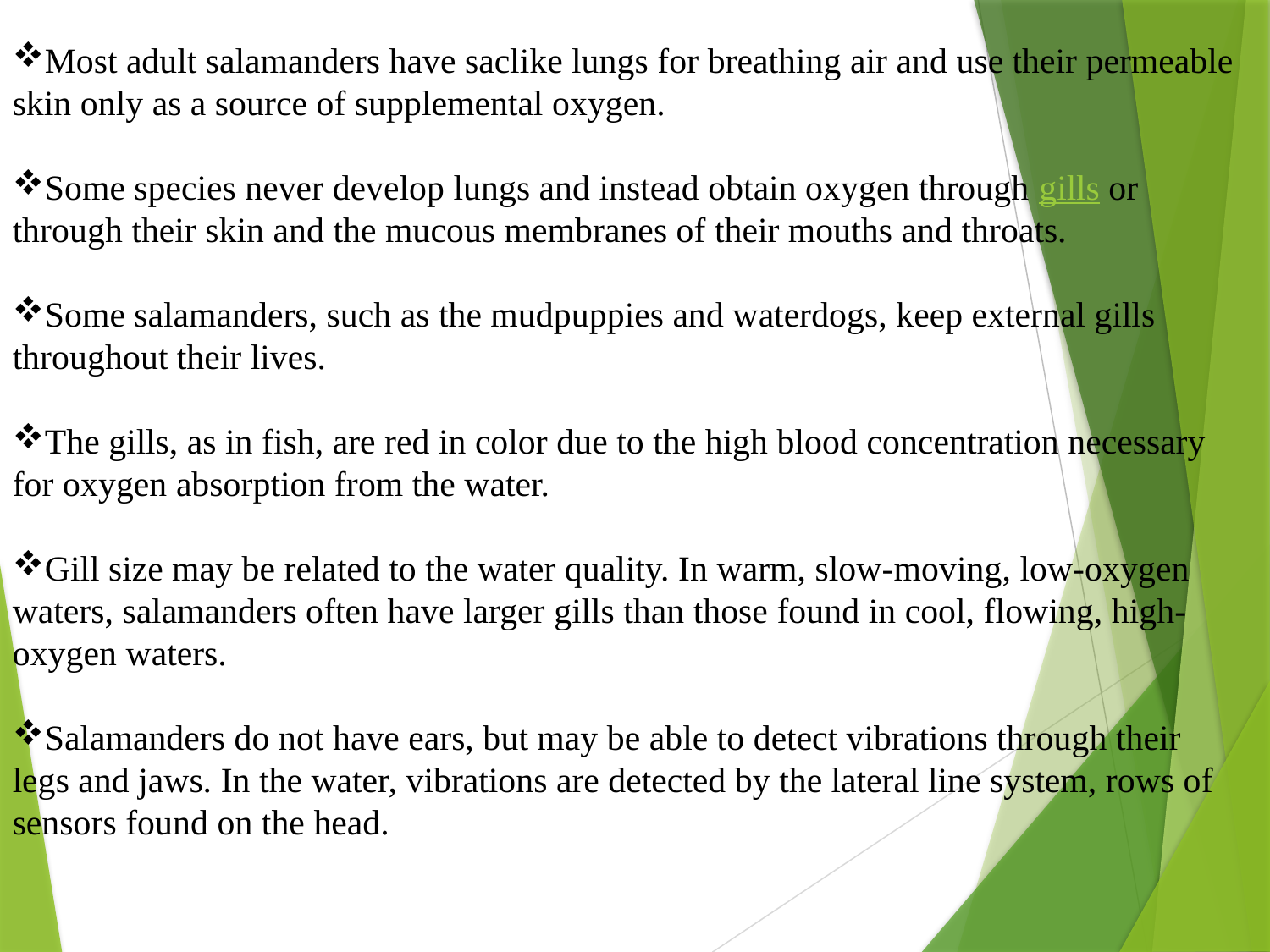

Most adult salamanders have saclike lungs for breathing air and use their permeable skin only as a source of supplemental oxygen.

Some species never develop lungs and instead obtain oxygen through gills or through their skin and the mucous membranes of their mouths and throats.

Some salamanders, such as the mudpuppies and waterdogs, keep external gills throughout their lives.

The gills, as in fish, are red in color due to the high blood concentration necessary for oxygen absorption from the water.

Gill size may be related to the water quality. In warm, slow-moving, low-oxygen waters, salamanders often have larger gills than those found in cool, flowing, high-oxygen waters.

Salamanders do not have ears, but may be able to detect vibrations through their legs and jaws. In the water, vibrations are detected by the lateral line system, rows of sensors found on the head.